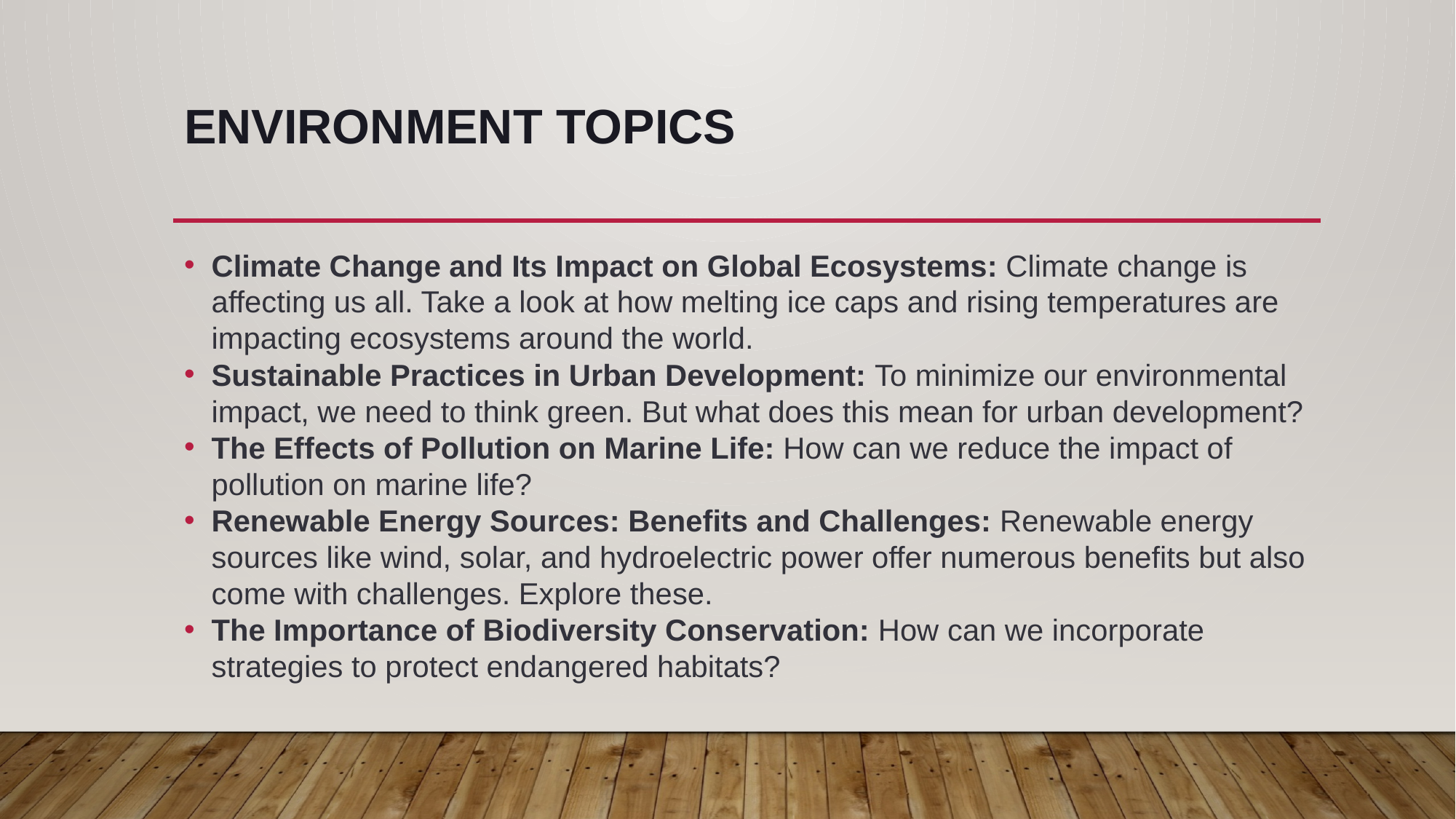

# Environment Topics
Climate Change and Its Impact on Global Ecosystems: Climate change is affecting us all. Take a look at how melting ice caps and rising temperatures are impacting ecosystems around the world.
Sustainable Practices in Urban Development: To minimize our environmental impact, we need to think green. But what does this mean for urban development?
The Effects of Pollution on Marine Life: How can we reduce the impact of pollution on marine life?
Renewable Energy Sources: Benefits and Challenges: Renewable energy sources like wind, solar, and hydroelectric power offer numerous benefits but also come with challenges. Explore these.
The Importance of Biodiversity Conservation: How can we incorporate strategies to protect endangered habitats?